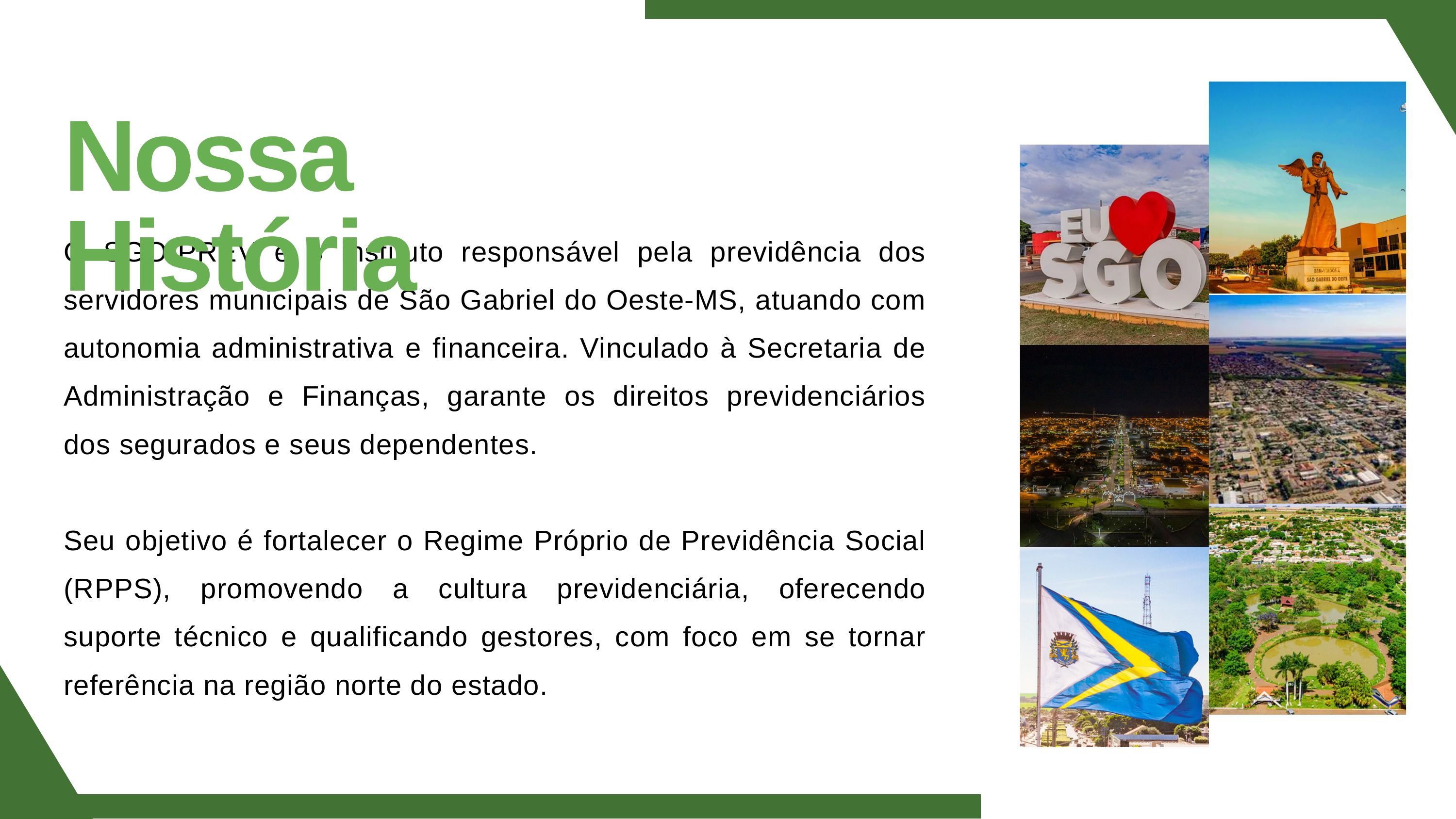

Nossa História

O SGO-PREV é o instituto responsável pela previdência dos servidores municipais de São Gabriel do Oeste-MS, atuando com autonomia administrativa e financeira. Vinculado à Secretaria de Administração e Finanças, garante os direitos previdenciários dos segurados e seus dependentes.

Seu objetivo é fortalecer o Regime Próprio de Previdência Social (RPPS), promovendo a cultura previdenciária, oferecendo suporte técnico e qualificando gestores, com foco em se tornar referência na região norte do estado.